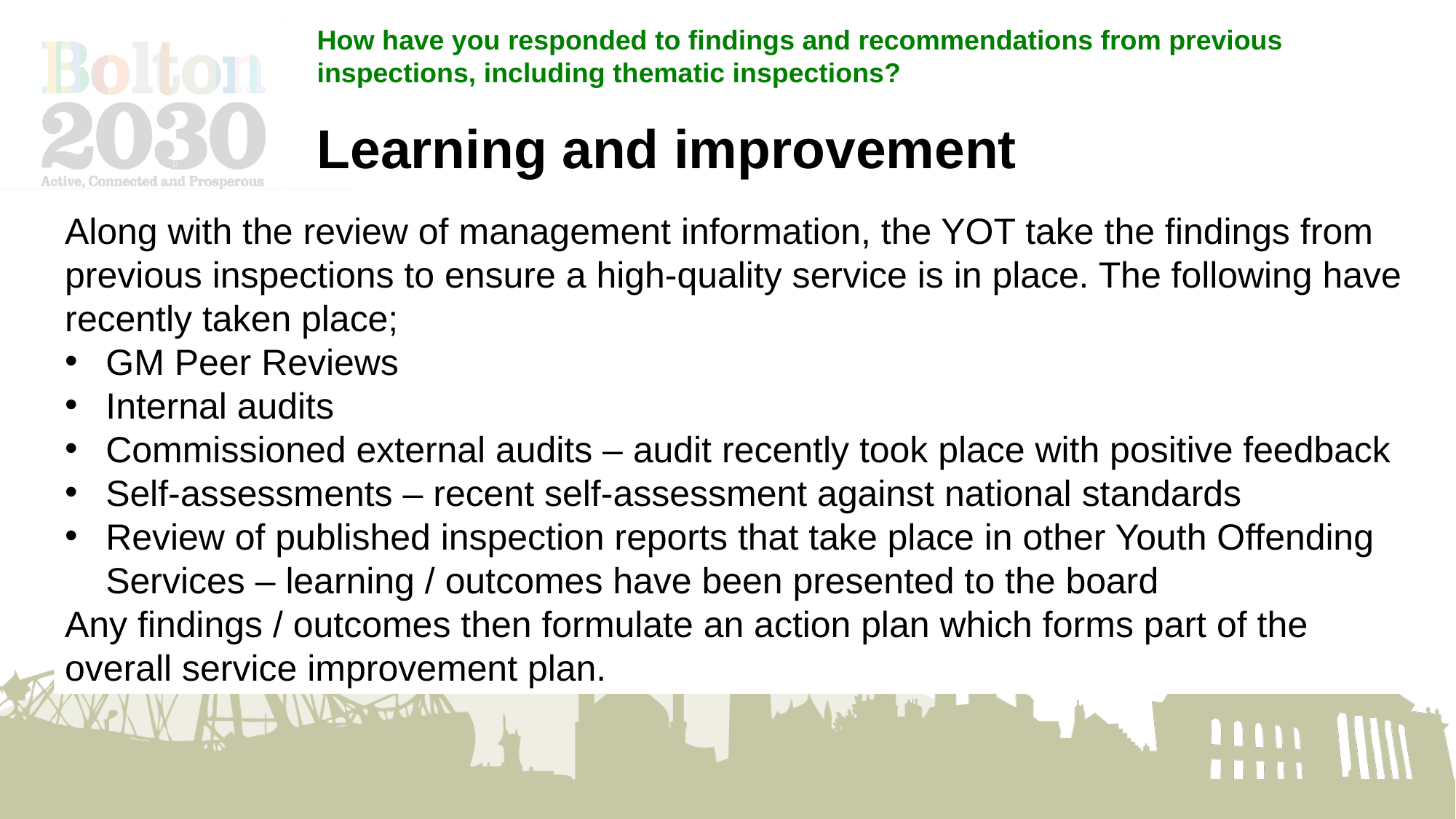

How have you responded to findings and recommendations from previous inspections, including thematic inspections?
Learning and improvement
Along with the review of management information, the YOT take the findings from previous inspections to ensure a high-quality service is in place. The following have recently taken place;
GM Peer Reviews
Internal audits
Commissioned external audits – audit recently took place with positive feedback
Self-assessments – recent self-assessment against national standards
Review of published inspection reports that take place in other Youth Offending Services – learning / outcomes have been presented to the board
Any findings / outcomes then formulate an action plan which forms part of the overall service improvement plan.